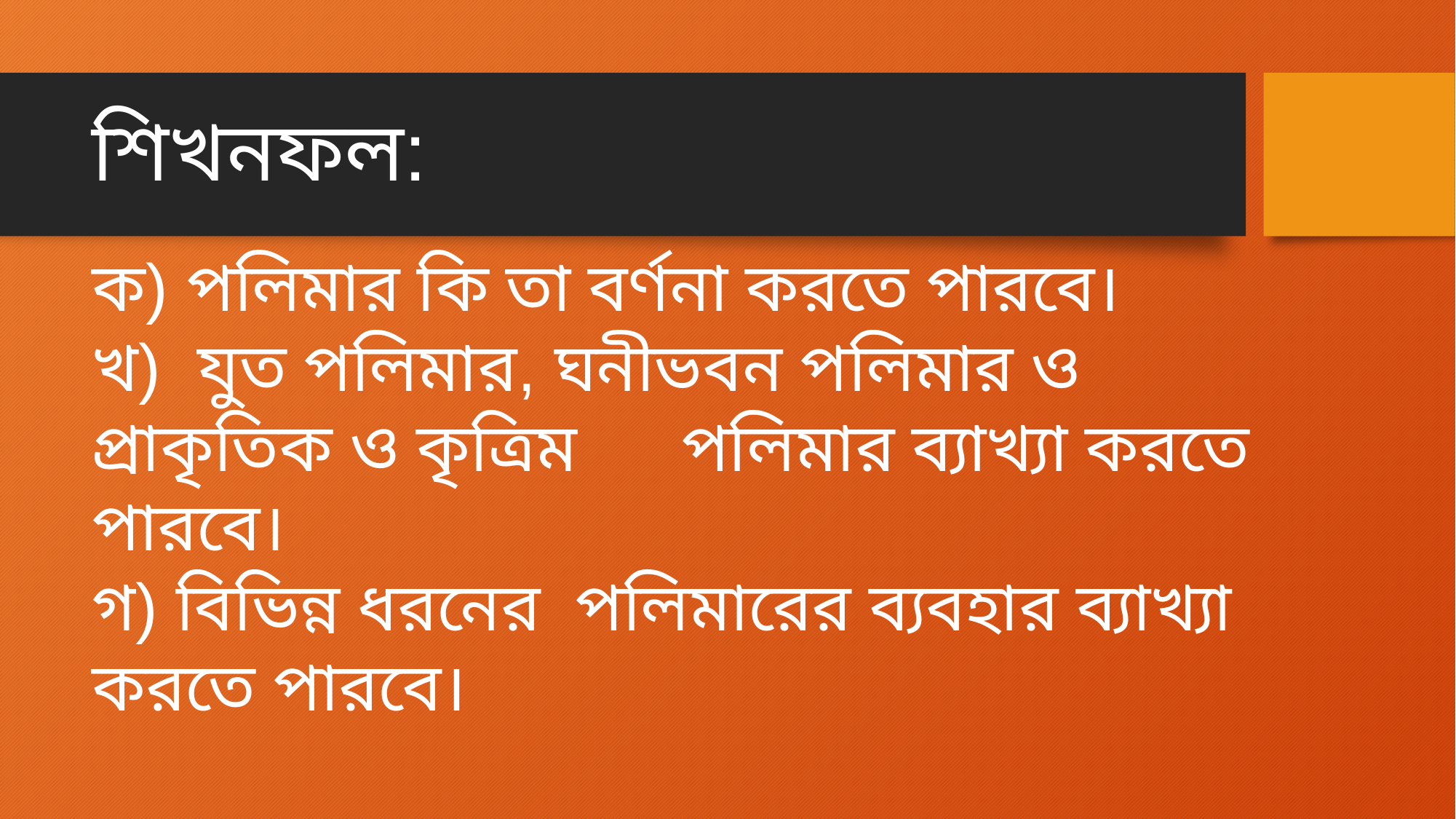

# শিখনফল:
ক) পলিমার কি তা বর্ণনা করতে পারবে।
খ)  যুত পলিমার, ঘনীভবন পলিমার ও প্রাকৃতিক ও কৃত্রিম      পলিমার ব্যাখ্যা করতে পারবে।
গ) বিভিন্ন ধরনের  পলিমারের ব্যবহার ব্যাখ্যা করতে পারবে।